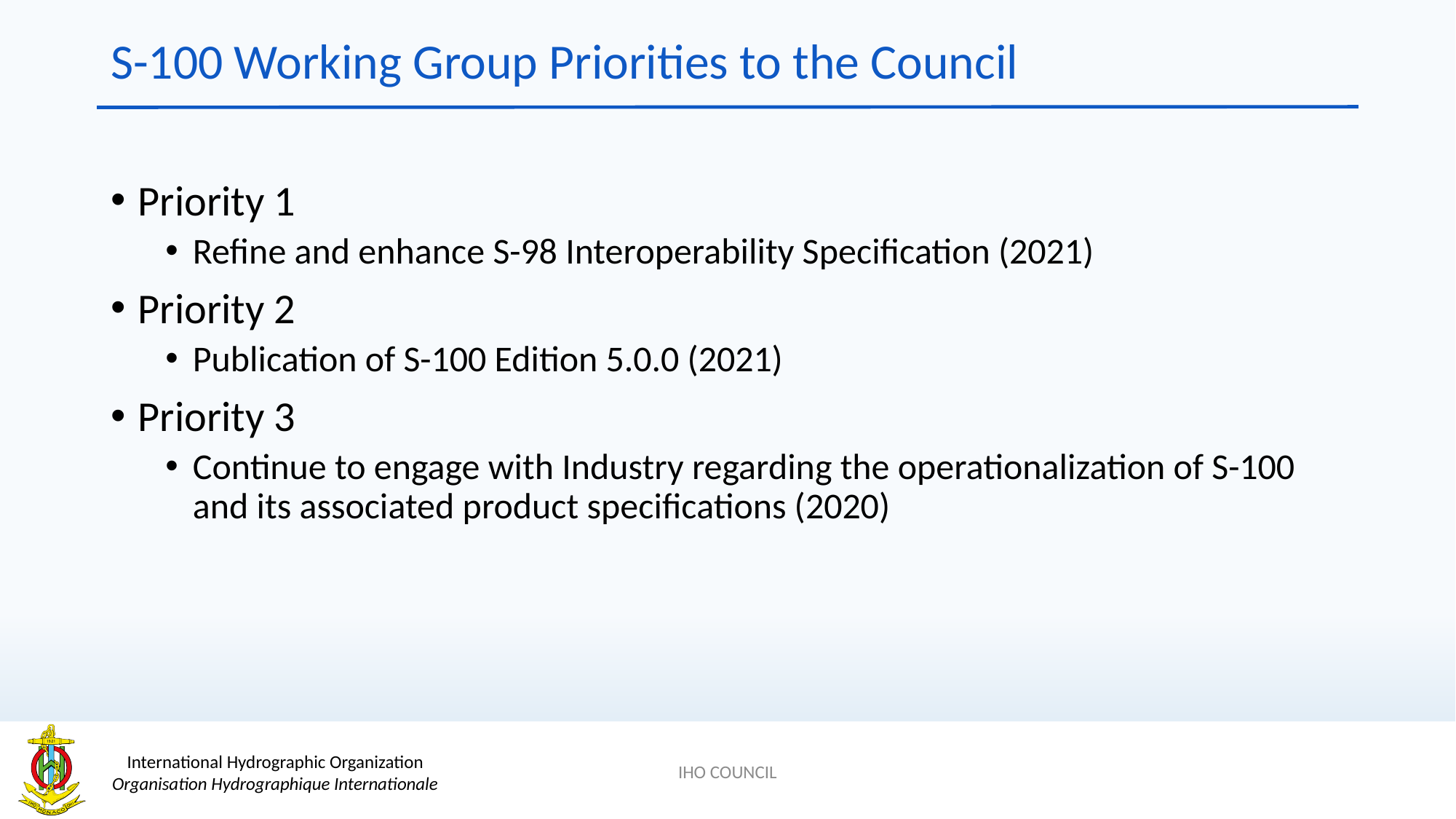

# S-100 Working Group Priorities to the Council
Priority 1
Refine and enhance S-98 Interoperability Specification (2021)
Priority 2
Publication of S-100 Edition 5.0.0 (2021)
Priority 3
Continue to engage with Industry regarding the operationalization of S-100 and its associated product specifications (2020)
IHO COUNCIL